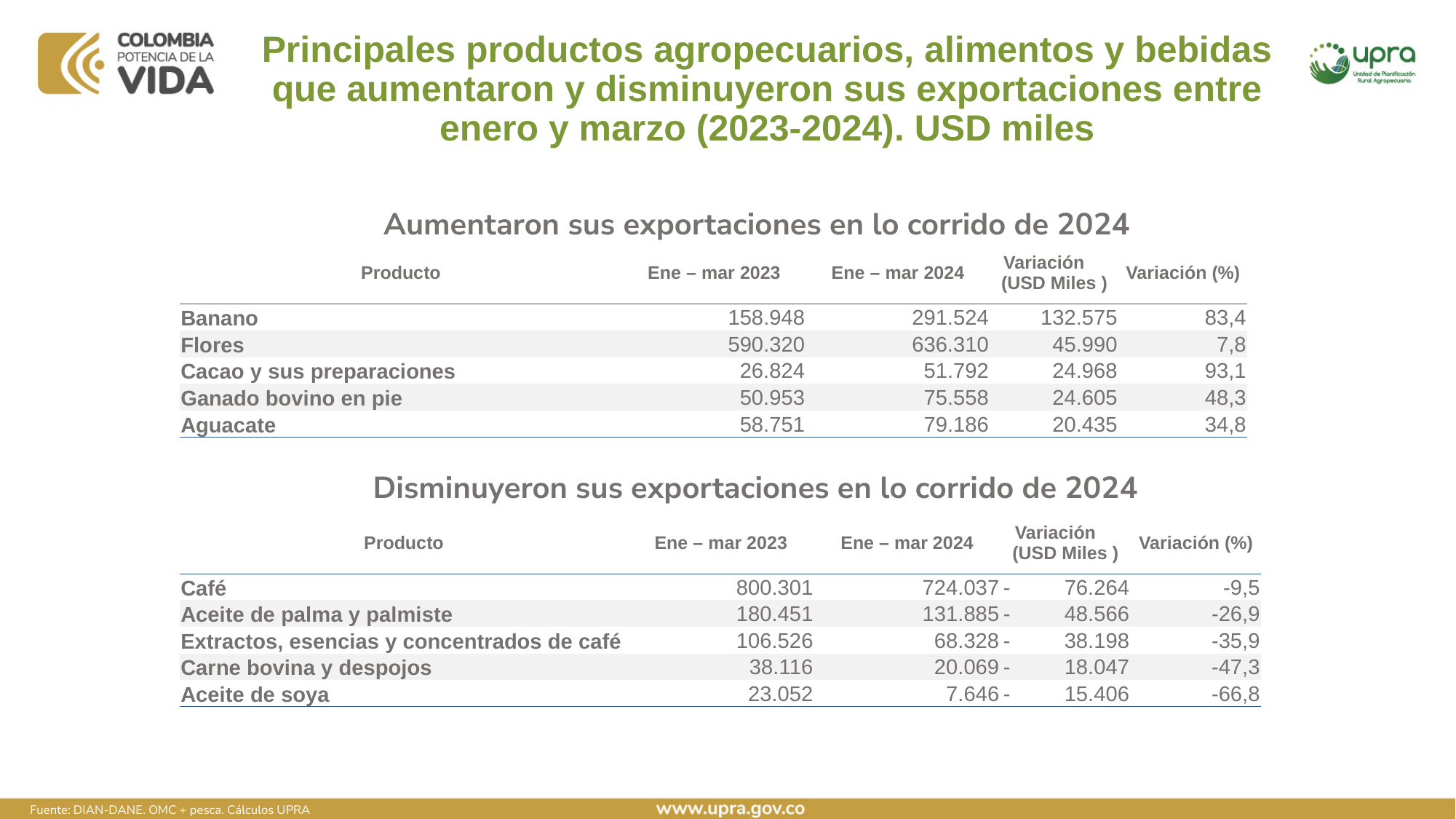

# Principales productos agropecuarios, alimentos y bebidas que aumentaron y disminuyeron sus exportaciones entre enero y marzo (2023-2024). USD miles
Aumentaron sus exportaciones en lo corrido de 2024
| Producto | Ene – mar 2023 | Ene – mar 2024 | Variación (USD Miles ) | Variación (%) |
| --- | --- | --- | --- | --- |
| Banano | 158.948 | 291.524 | 132.575 | 83,4 |
| Flores | 590.320 | 636.310 | 45.990 | 7,8 |
| Cacao y sus preparaciones | 26.824 | 51.792 | 24.968 | 93,1 |
| Ganado bovino en pie | 50.953 | 75.558 | 24.605 | 48,3 |
| Aguacate | 58.751 | 79.186 | 20.435 | 34,8 |
Disminuyeron sus exportaciones en lo corrido de 2024
| Producto | Ene – mar 2023 | Ene – mar 2024 | Variación (USD Miles ) | Variación (%) |
| --- | --- | --- | --- | --- |
| Café | 800.301 | 724.037 | - 76.264 | -9,5 |
| Aceite de palma y palmiste | 180.451 | 131.885 | - 48.566 | -26,9 |
| Extractos, esencias y concentrados de café | 106.526 | 68.328 | - 38.198 | -35,9 |
| Carne bovina y despojos | 38.116 | 20.069 | - 18.047 | -47,3 |
| Aceite de soya | 23.052 | 7.646 | - 15.406 | -66,8 |
Fuente: DIAN-DANE. OMC + pesca. Cálculos UPRA